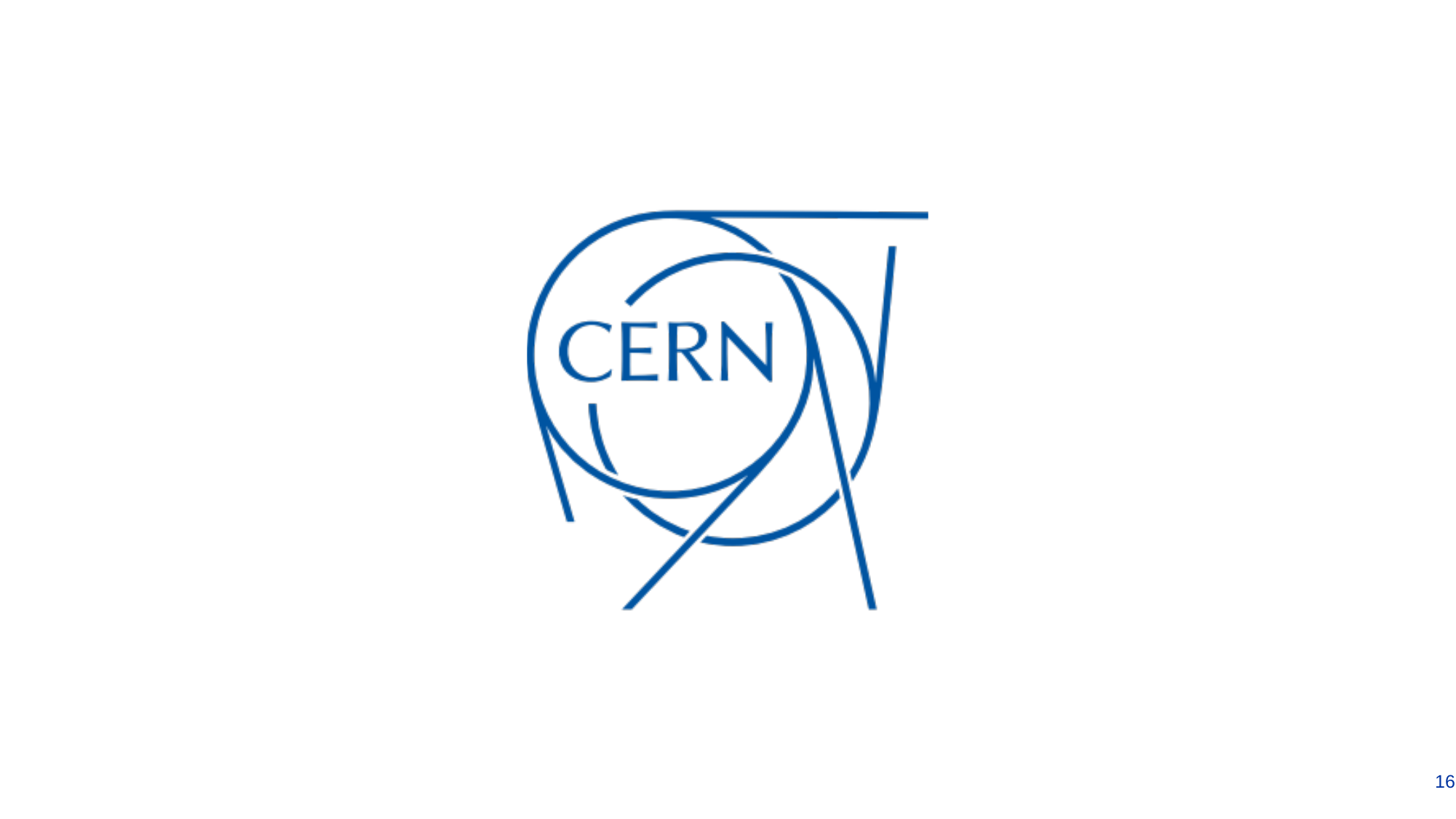

T. Koettig FCC week 2025
16
21/05/2025